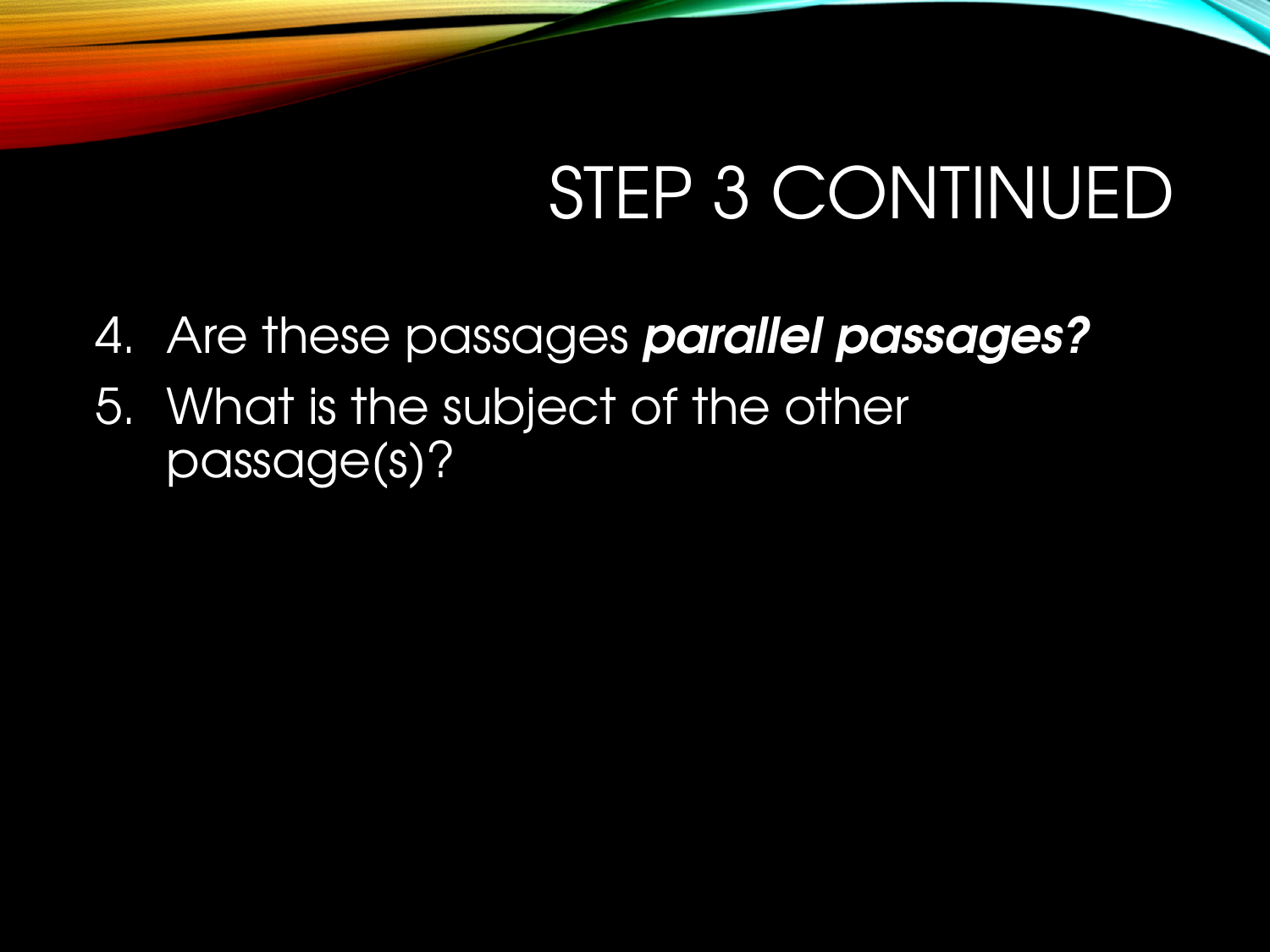

# Step 3 Continued
Are these passages parallel passages?
What is the subject of the other  passage(s)?